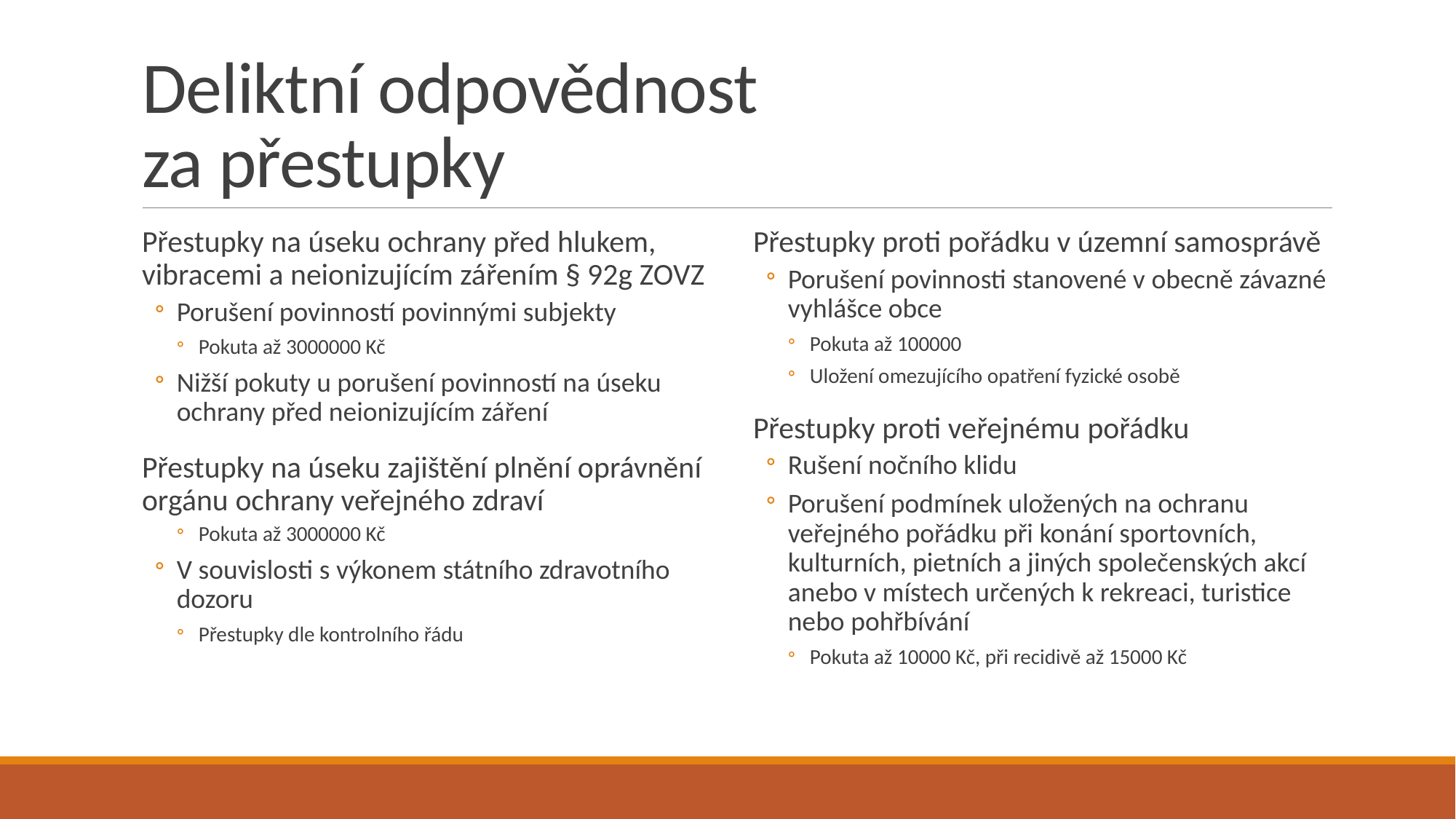

# Deliktní odpovědnost za přestupky
Přestupky na úseku ochrany před hlukem, vibracemi a neionizujícím zářením § 92g ZOVZ
Porušení povinností povinnými subjekty
Pokuta až 3000000 Kč
Nižší pokuty u porušení povinností na úseku ochrany před neionizujícím záření
Přestupky na úseku zajištění plnění oprávnění orgánu ochrany veřejného zdraví
Pokuta až 3000000 Kč
V souvislosti s výkonem státního zdravotního dozoru
Přestupky dle kontrolního řádu

Přestupky proti pořádku v územní samosprávě
Porušení povinnosti stanovené v obecně závazné vyhlášce obce
Pokuta až 100000
Uložení omezujícího opatření fyzické osobě
Přestupky proti veřejnému pořádku
Rušení nočního klidu
Porušení podmínek uložených na ochranu veřejného pořádku při konání sportovních, kulturních, pietních a jiných společenských akcí anebo v místech určených k rekreaci, turistice nebo pohřbívání
Pokuta až 10000 Kč, při recidivě až 15000 Kč